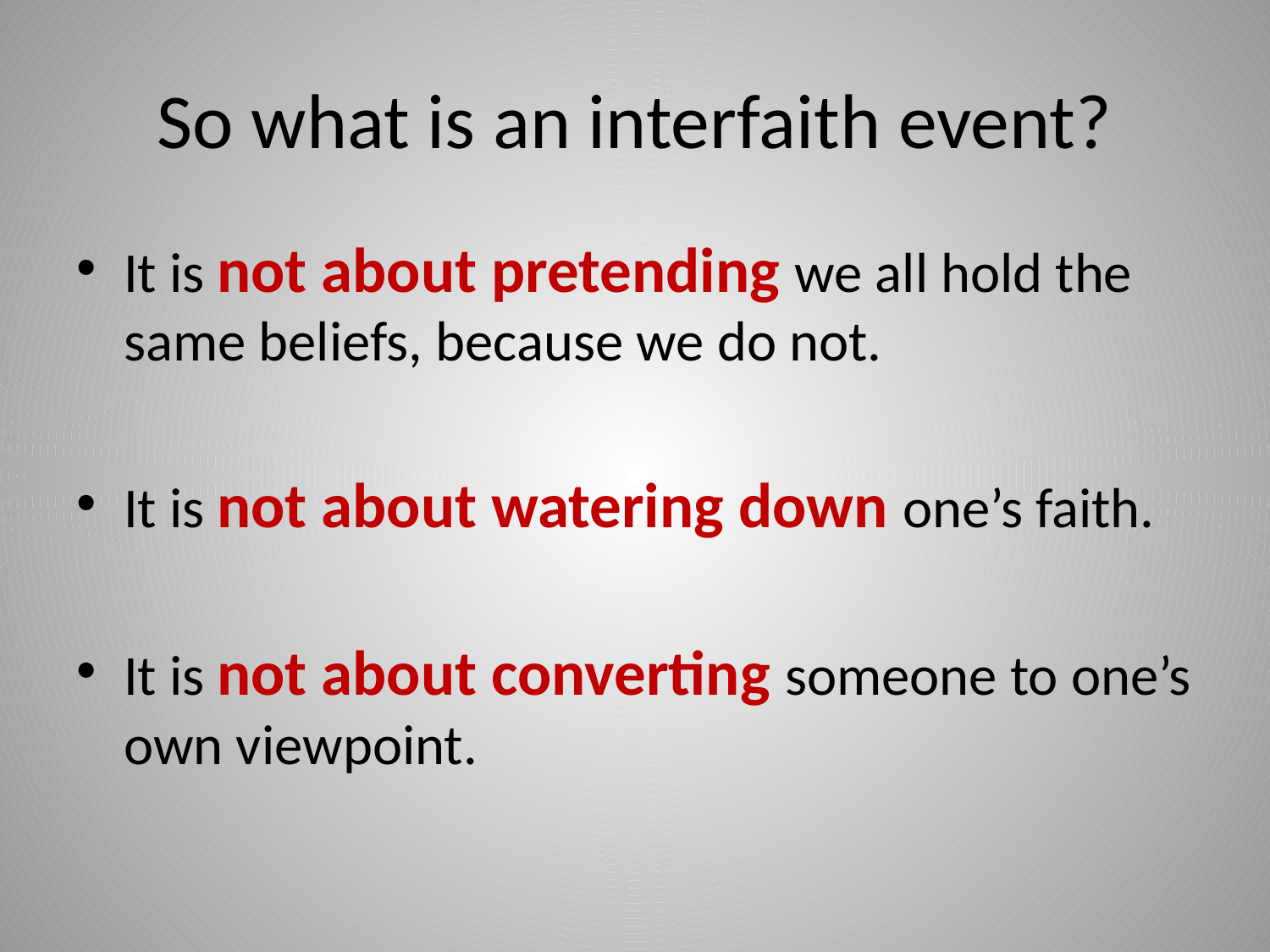

# So what is an interfaith event?
It is not about pretending we all hold the same beliefs, because we do not.

It is not about watering down one’s faith.

It is not about converting someone to one’s own viewpoint.